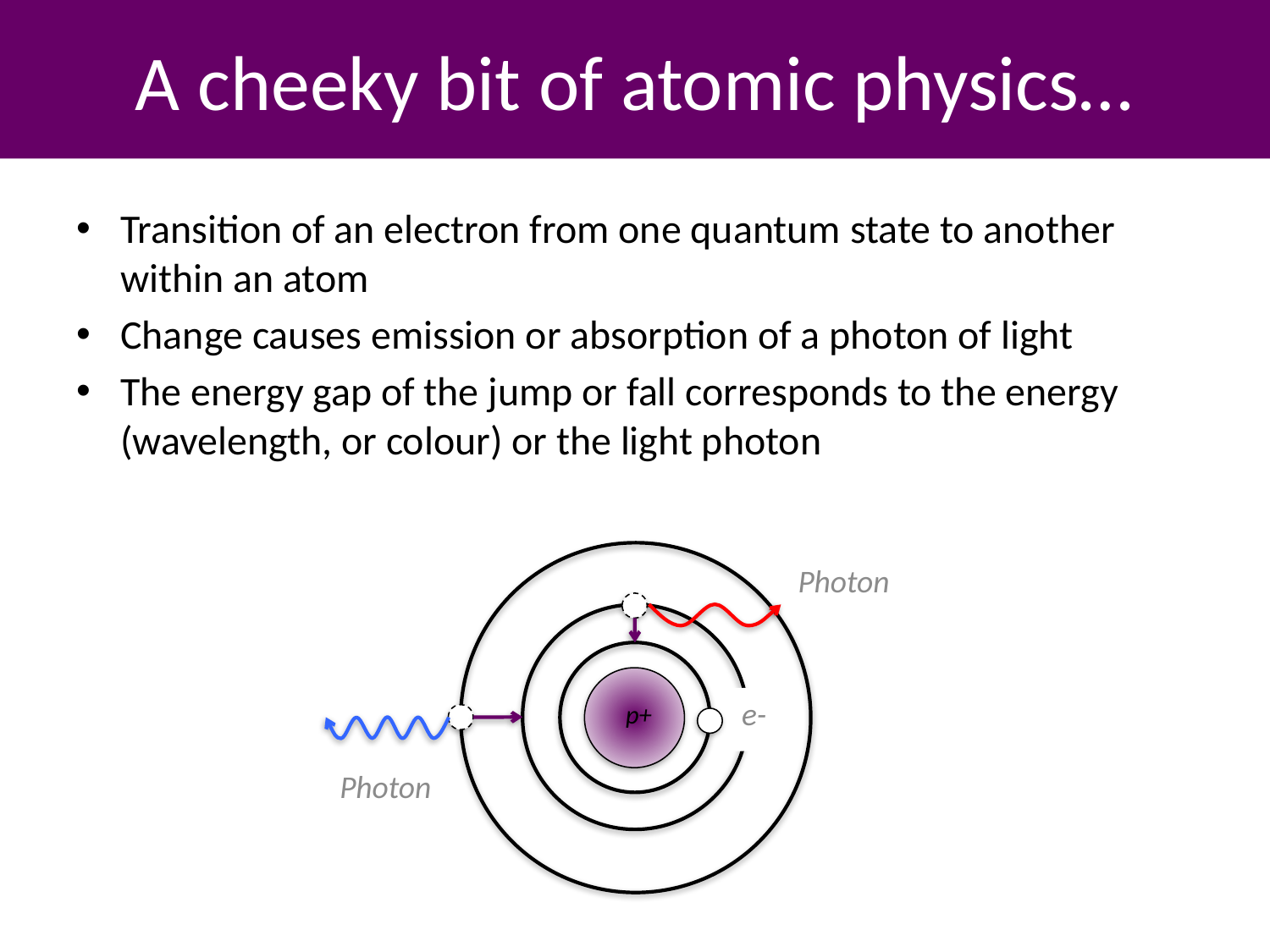

A cheeky bit of atomic physics…
Transition of an electron from one quantum state to another within an atom
Change causes emission or absorption of a photon of light
The energy gap of the jump or fall corresponds to the energy (wavelength, or colour) or the light photon

Photon

e-
p+

Photon